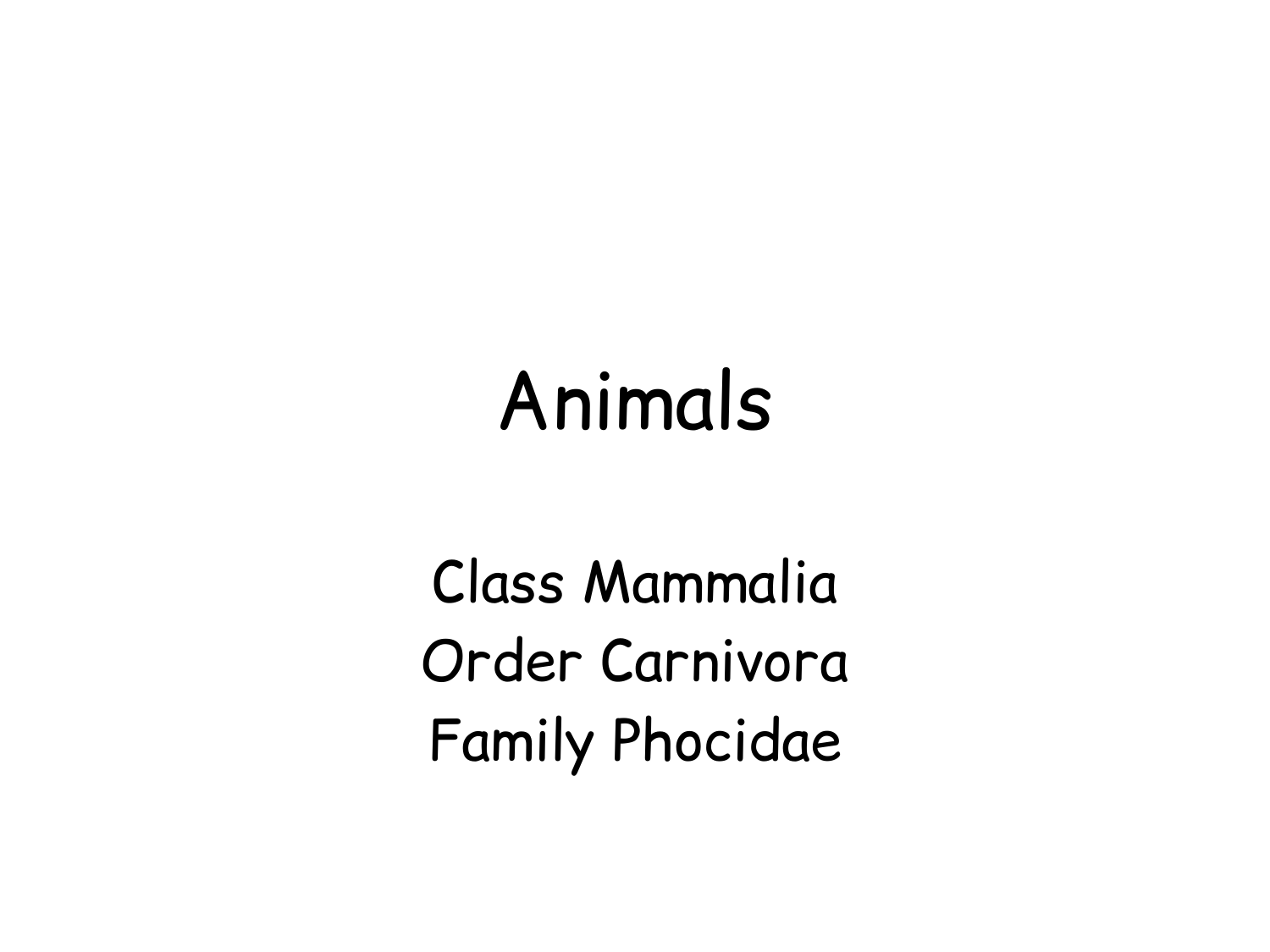

# Animals
Class Mammalia
Order Carnivora
Family Phocidae